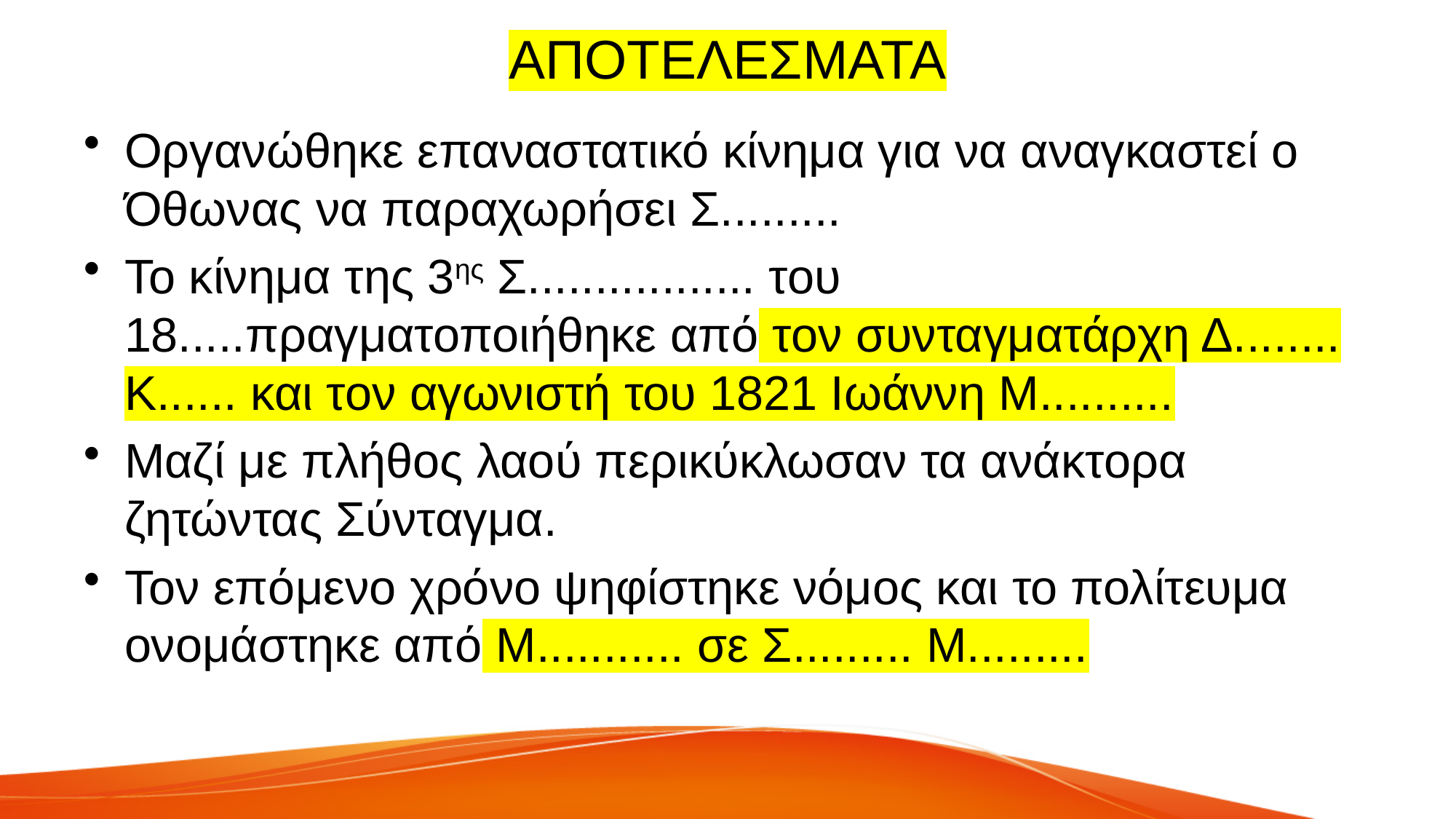

# ΑΠΟΤΕΛΕΣΜΑΤΑ
Οργανώθηκε επαναστατικό κίνημα για να αναγκαστεί ο Όθωνας να παραχωρήσει Σ.........
Το κίνημα της 3ης Σ................. του 18.....πραγματοποιήθηκε από τον συνταγματάρχη Δ........ Κ...... και τον αγωνιστή του 1821 Ιωάννη Μ..........
Μαζί με πλήθος λαού περικύκλωσαν τα ανάκτορα ζητώντας Σύνταγμα.
Τον επόμενο χρόνο ψηφίστηκε νόμος και το πολίτευμα ονομάστηκε από Μ........... σε Σ......... Μ.........